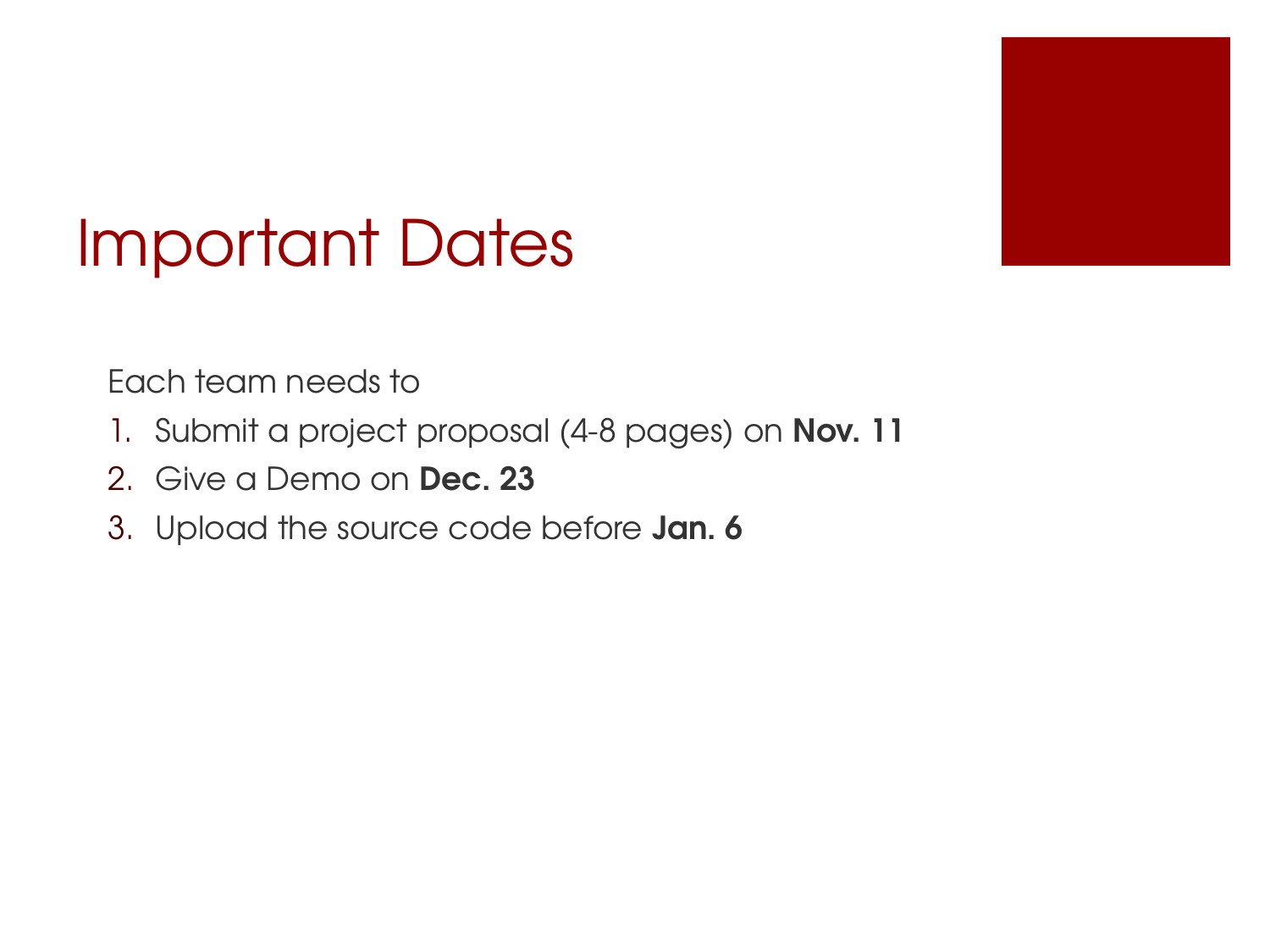

# Important Dates

Each team needs to
Submit a project proposal (4-8 pages) on Nov. 11
Give a Demo on Dec. 23
Upload the source code before Jan. 6